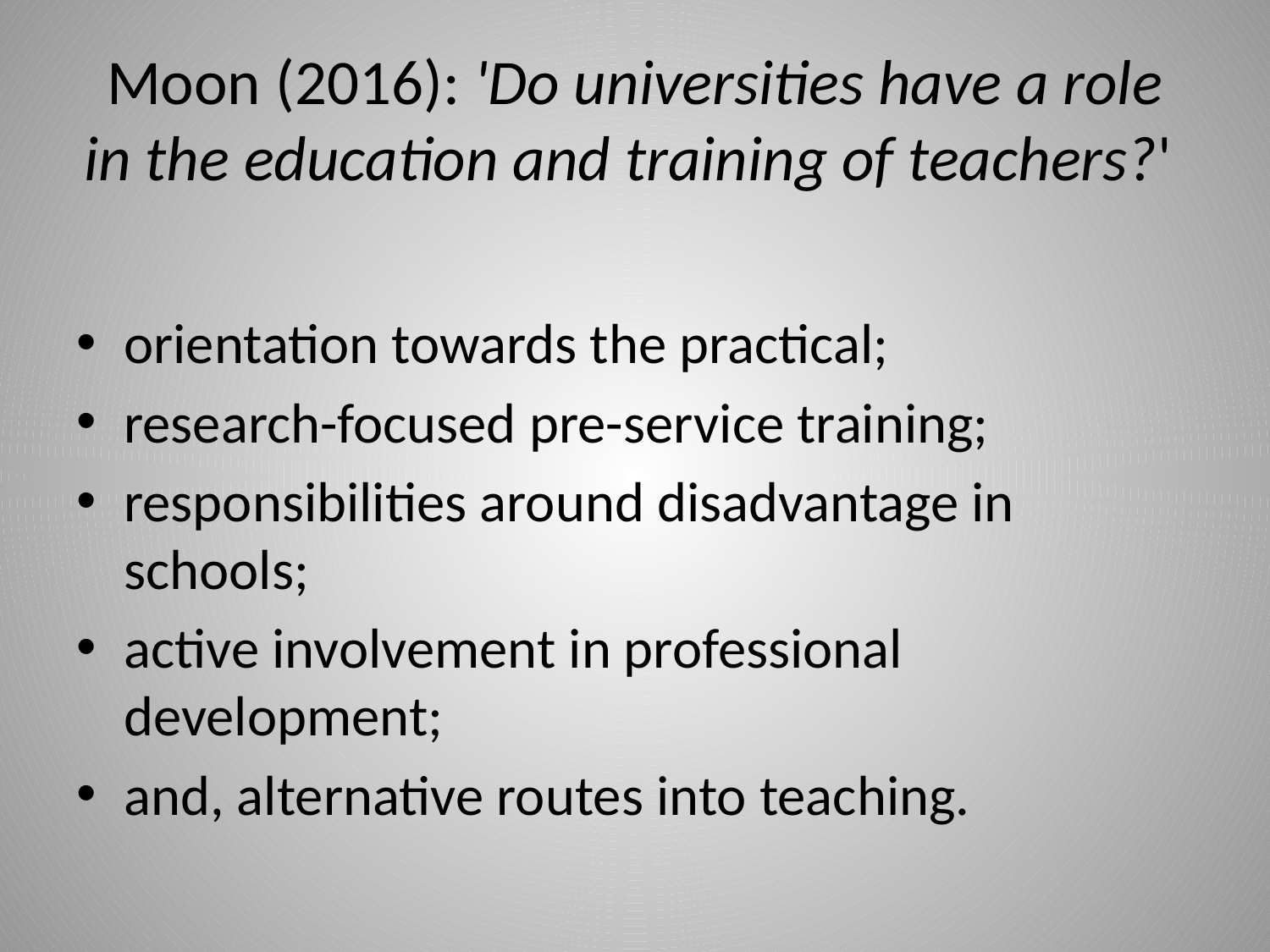

# Moon (2016): 'Do universities have a role in the education and training of teachers?'

orientation towards the practical;
research-focused pre-service training;
responsibilities around disadvantage in schools;
active involvement in professional development;
and, alternative routes into teaching.